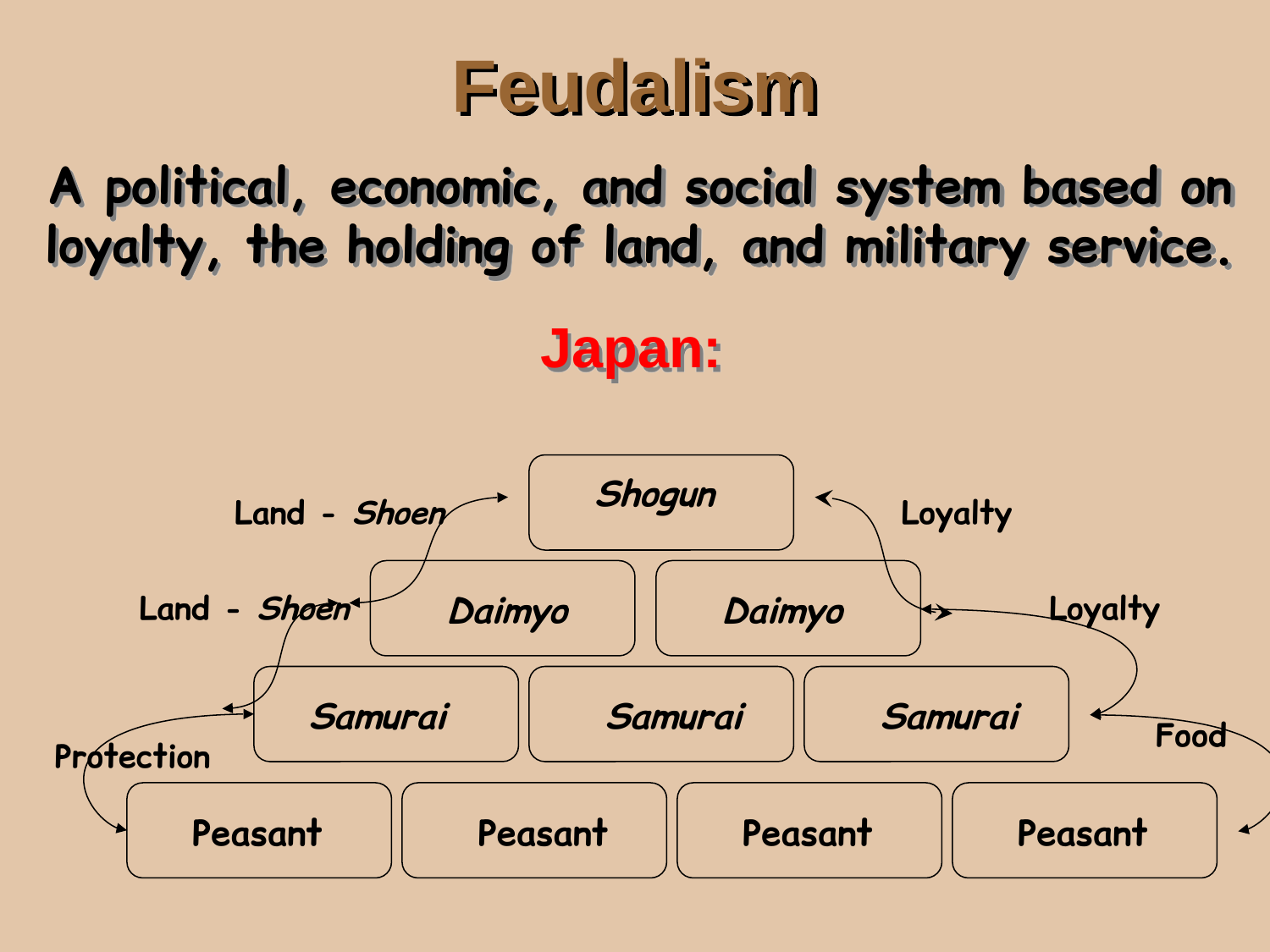

Feudalism
A political, economic, and social system based on loyalty, the holding of land, and military service.
Japan:

Shogun
Land - Shoen
Loyalty

Land - Shoen
Daimyo
Daimyo
Loyalty

Samurai
Samurai
Samurai
Food
Protection

Peasant
Peasant
Peasant
Peasant